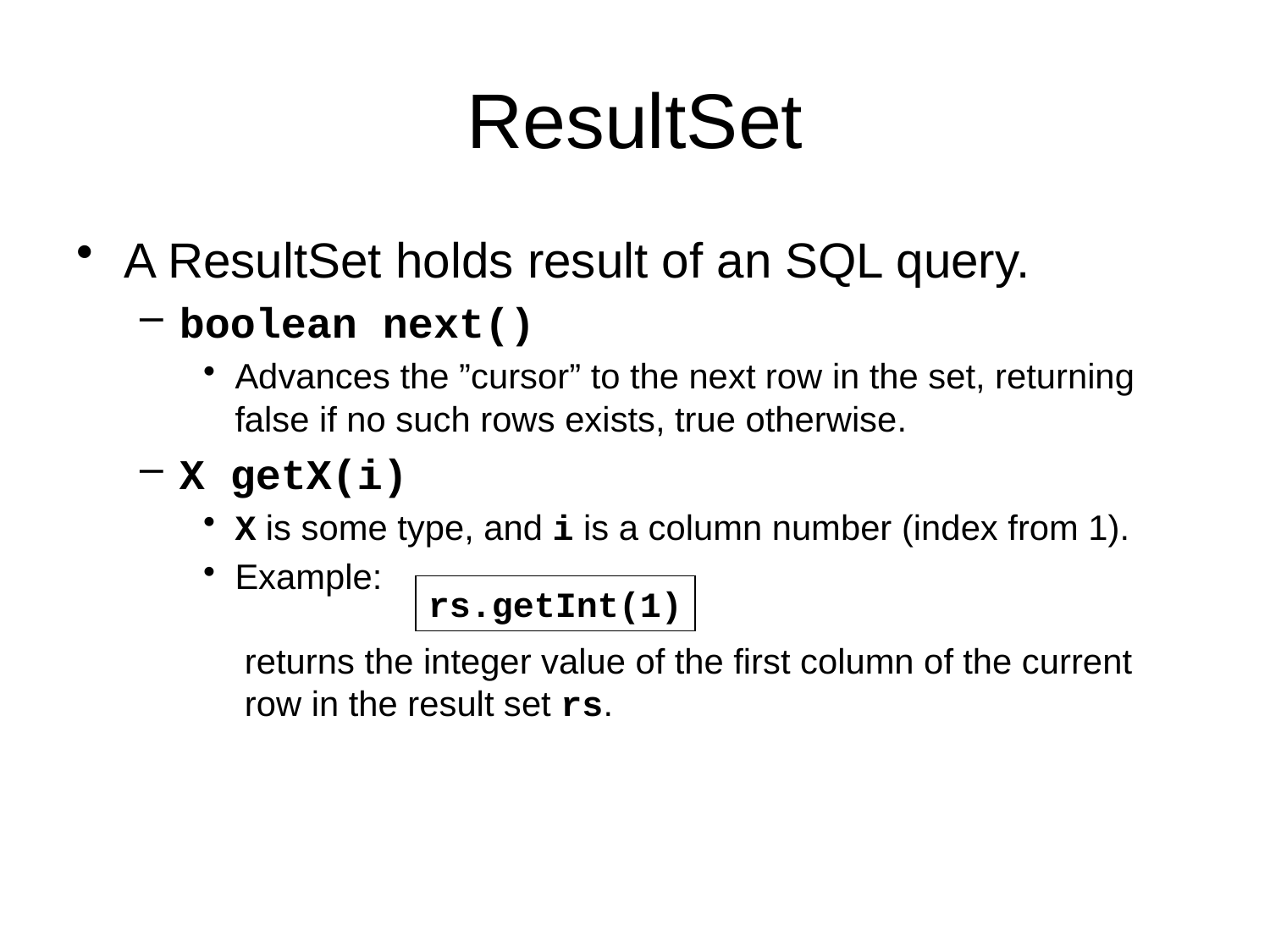

# ResultSet
A ResultSet holds result of an SQL query.
boolean next()
Advances the ”cursor” to the next row in the set, returning false if no such rows exists, true otherwise.
X getX(i)
X is some type, and i is a column number (index from 1).
Example:
 returns the integer value of the first column of the current
 row in the result set rs.
rs.getInt(1)